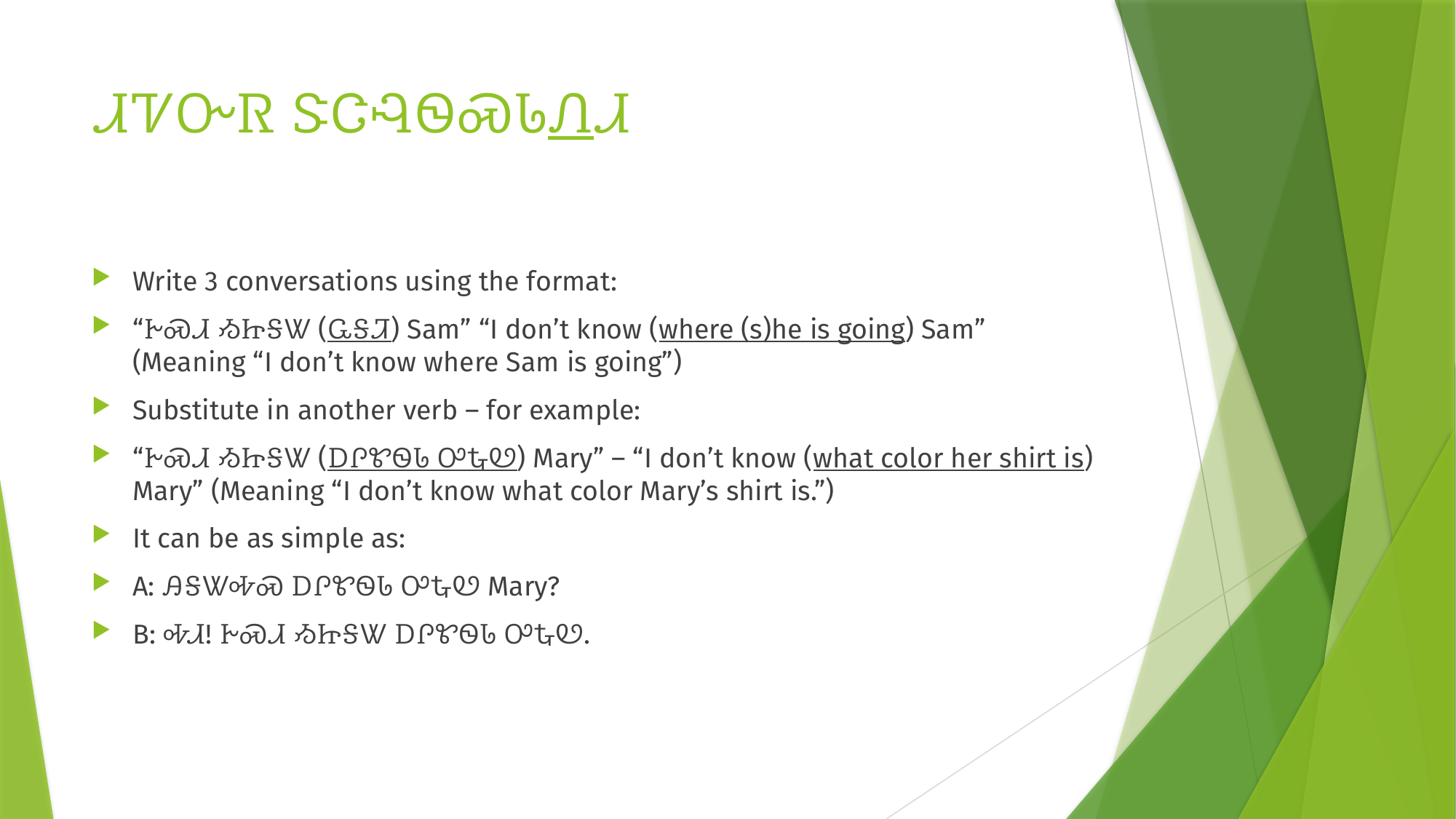

# ᏗᏤᏅᏒ ᏕᏣᎸᏫᏍᏓᏁᏗ
Write 3 conversations using the format:
“ᎨᏍᏗ ᏱᏥᎦᏔ (ᏩᎦᏘ) Sam” “I don’t know (where (s)he is going) Sam” (Meaning “I don’t know where Sam is going”)
Substitute in another verb – for example:
“ᎨᏍᏗ ᏱᏥᎦᏔ (ᎠᎵᏑᏫᏓ ᎤᎿᏬ) Mary” – “I don’t know (what color her shirt is) Mary” (Meaning “I don’t know what color Mary’s shirt is.”)
It can be as simple as:
A: ᎯᎦᏔᎭᏍ ᎠᎵᏑᏫᏓ ᎤᎿᏬ Mary?
B: ᎭᏗ! ᎨᏍᏗ ᏱᏥᎦᏔ ᎠᎵᏑᏫᏓ ᎤᎿᏬ.